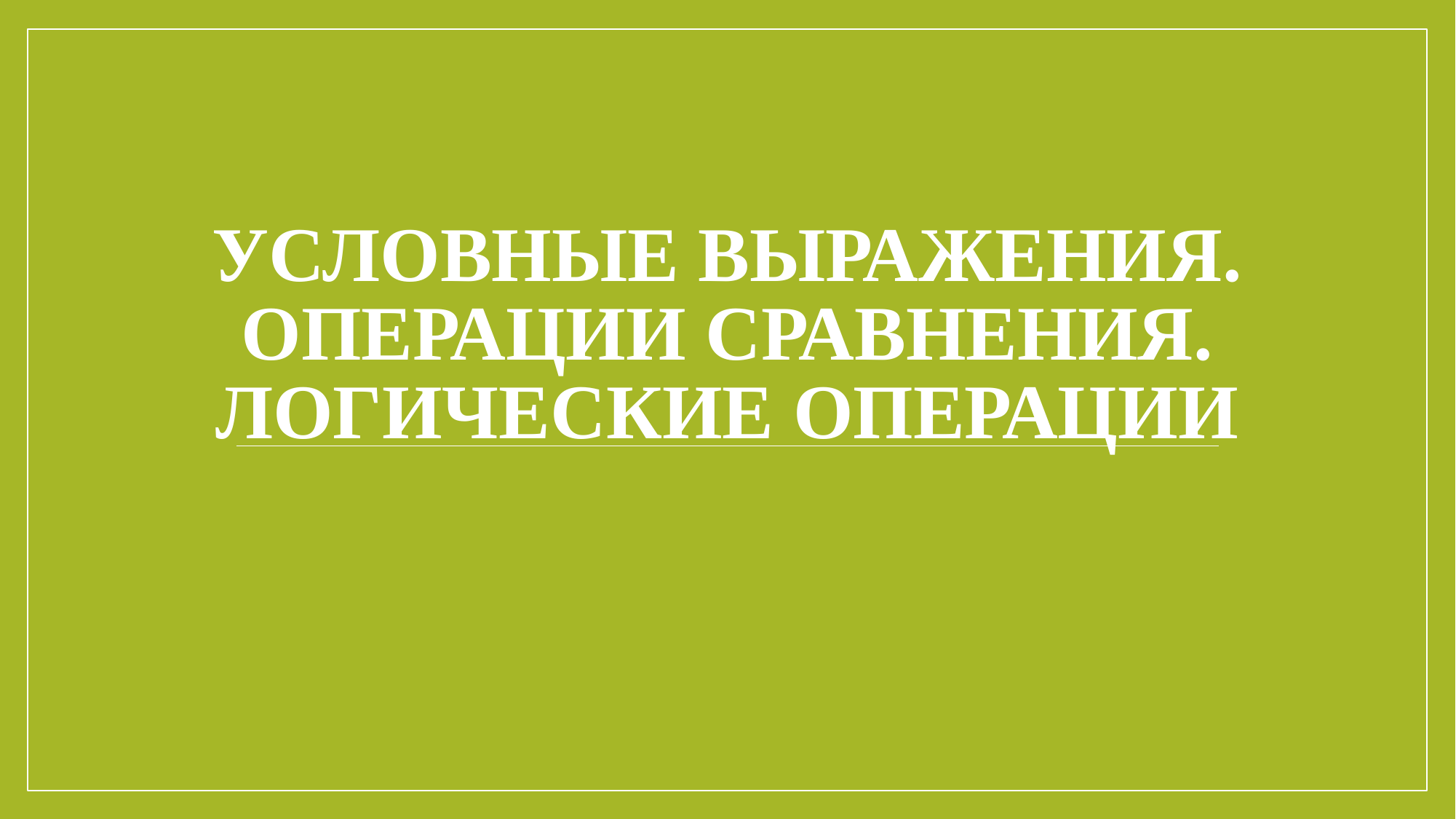

# условные выражения. Операции сравнения. Логические операции